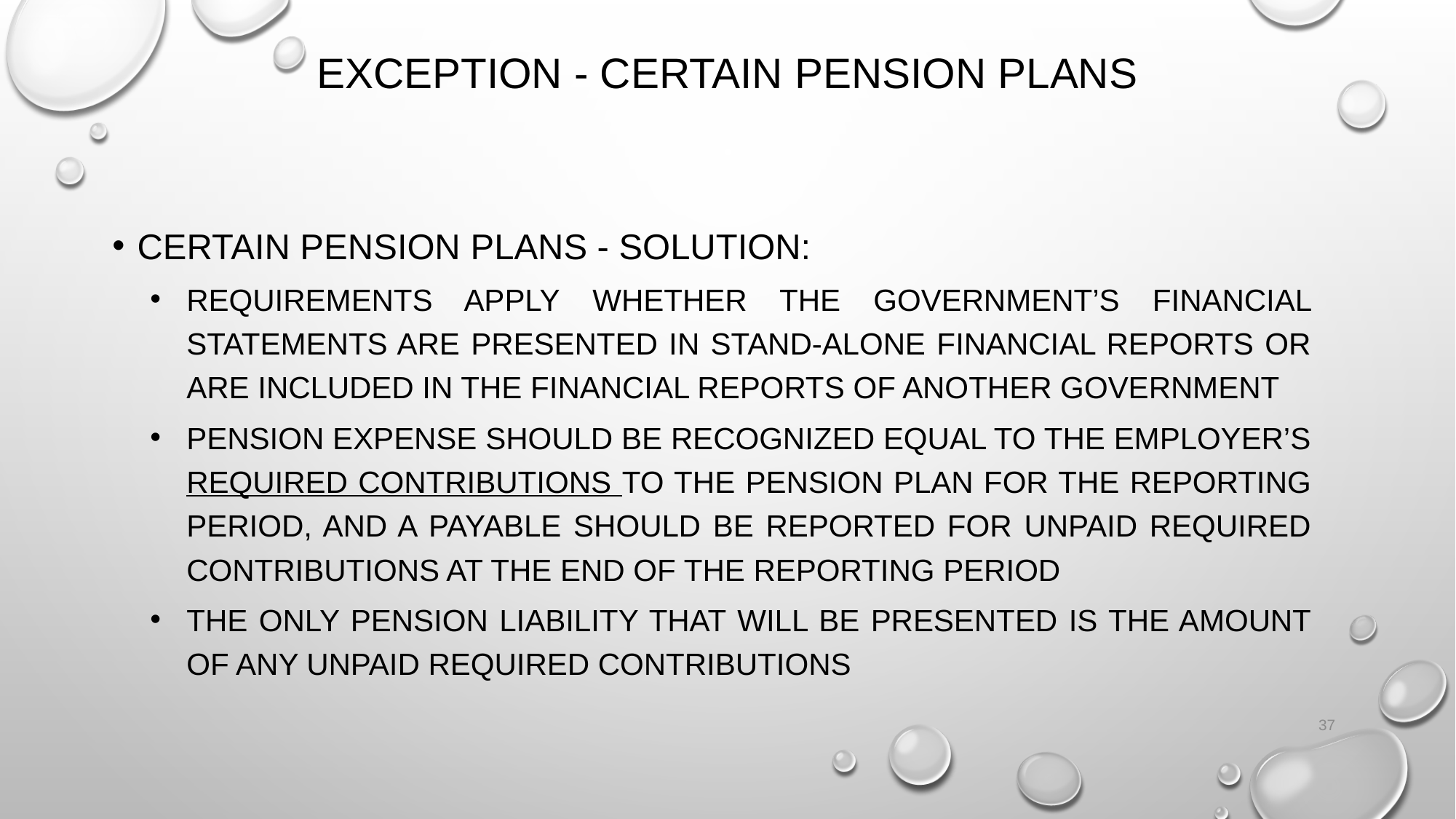

# Exception - Certain Pension Plans

Certain Pension Plans - Solution:
Requirements apply whether the government’s financial statements are presented in stand-alone financial reports or are included in the financial reports of another government
Pension expense should be recognized equal to the employer’s required contributions to the pension plan for the reporting period, and a payable should be reported for unpaid required contributions at the end of the reporting period
The only Pension Liability that will be presented is the amount of any unpaid required contributions

37